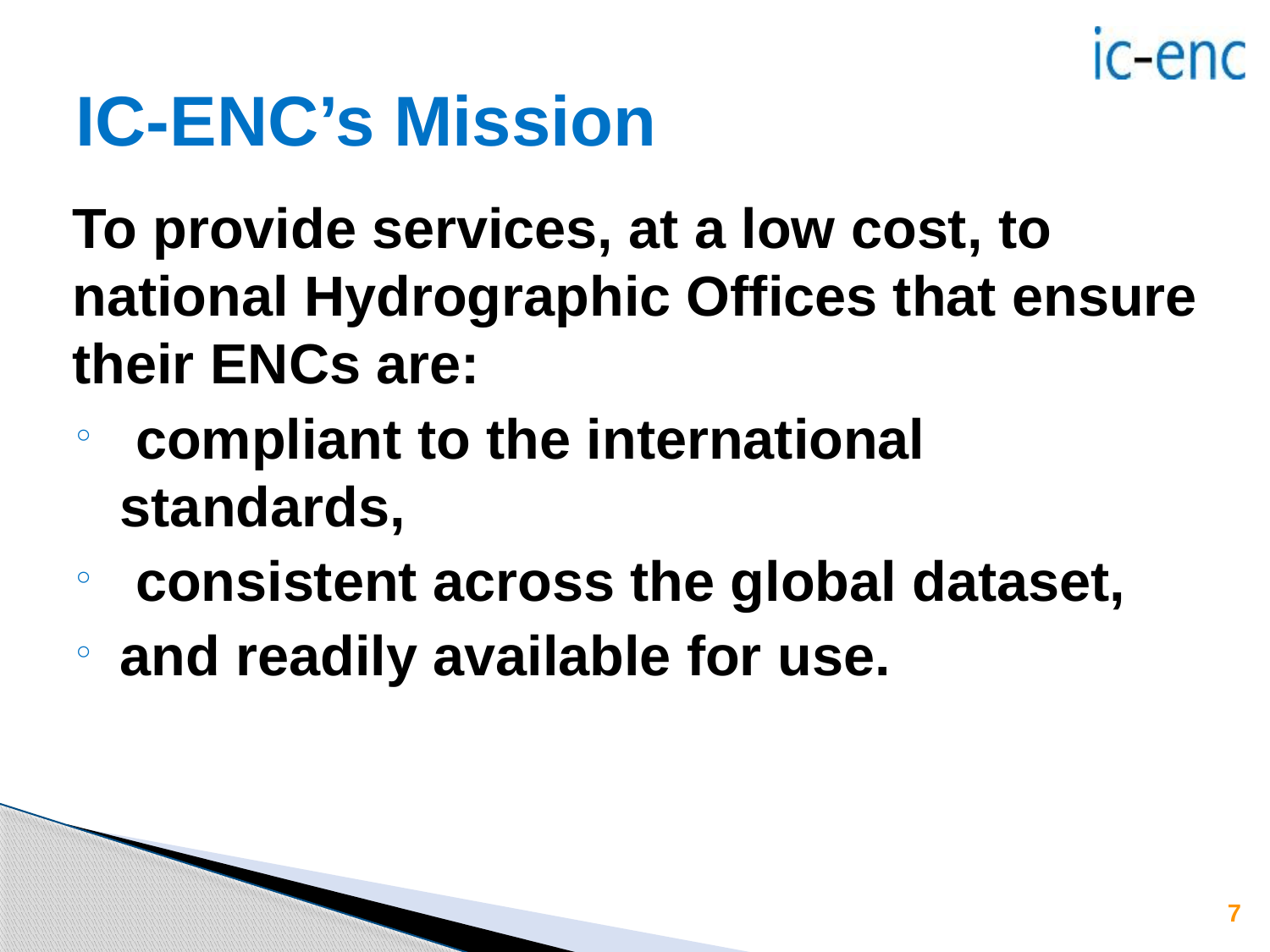

# IC-ENC’s Mission
To provide services, at a low cost, to national Hydrographic Offices that ensure their ENCs are:
 compliant to the international standards,
 consistent across the global dataset,
and readily available for use.

7